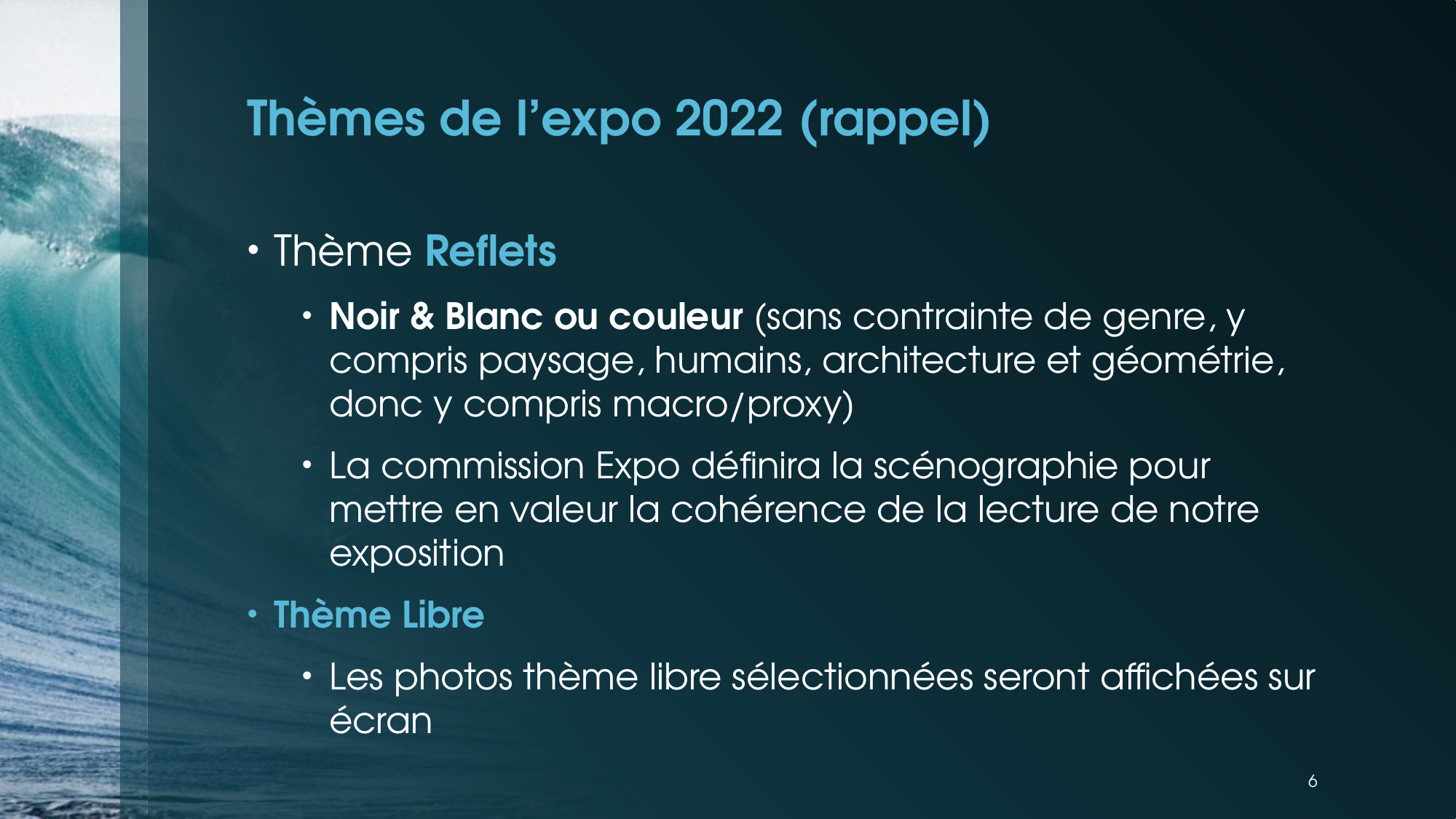

# Thèmes de l’expo 2022 (rappel)
Thème Reflets
Noir & Blanc ou couleur (sans contrainte de genre, y compris paysage, humains, architecture et géométrie, donc y compris macro/proxy)
La commission Expo définira la scénographie pour mettre en valeur la cohérence de la lecture de notre exposition
Thème Libre
Les photos thème libre sélectionnées seront affichées sur écran

6